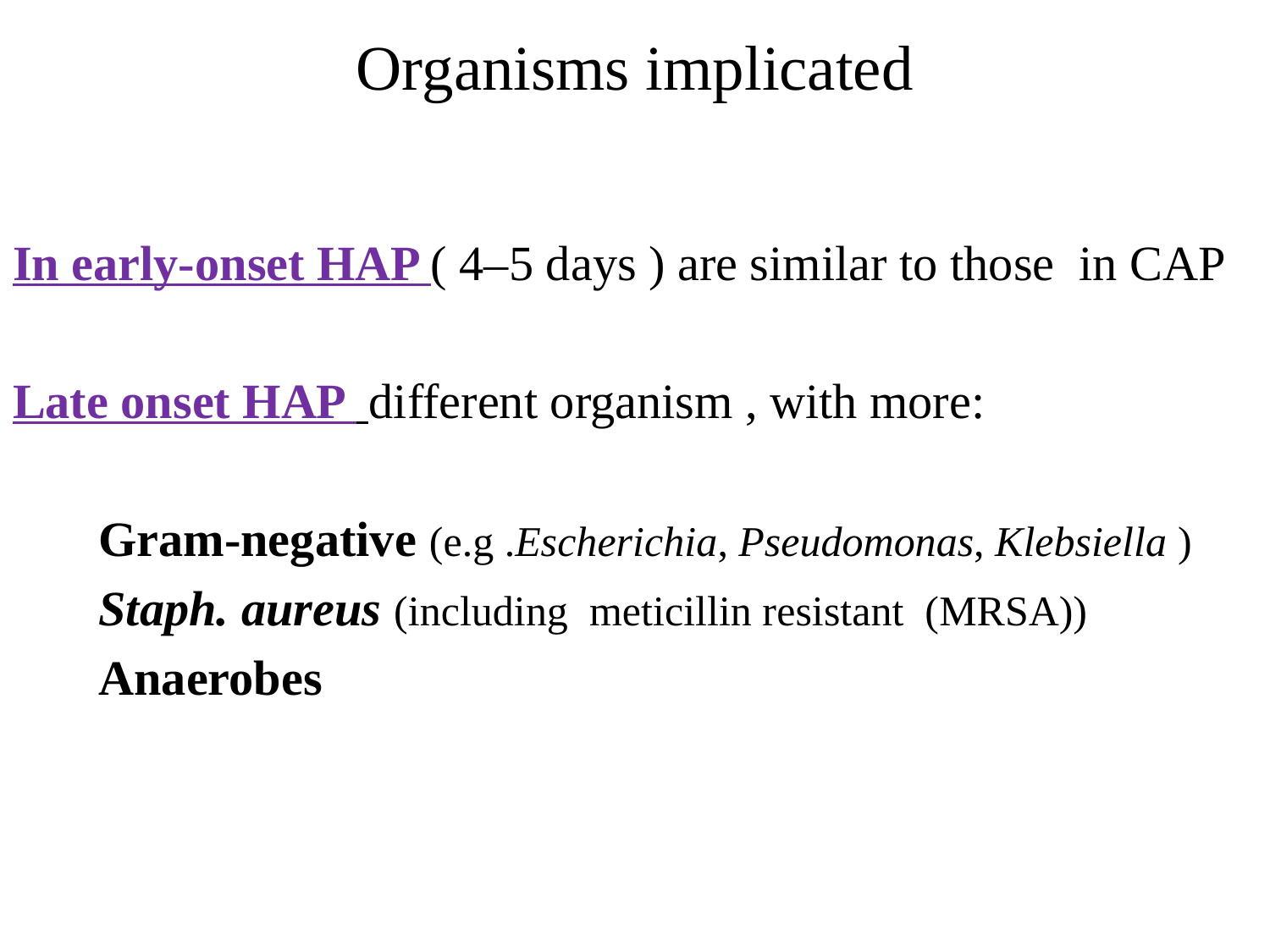

# Organisms implicated

In early-onset HAP ( 4–5 days ) are similar to those  in CAP

Late onset HAP  different organism , with more:

       Gram-negative (e.g .Escherichia, Pseudomonas, Klebsiella )
       Staph. aureus (including  meticillin resistant  (MRSA))
       Anaerobes